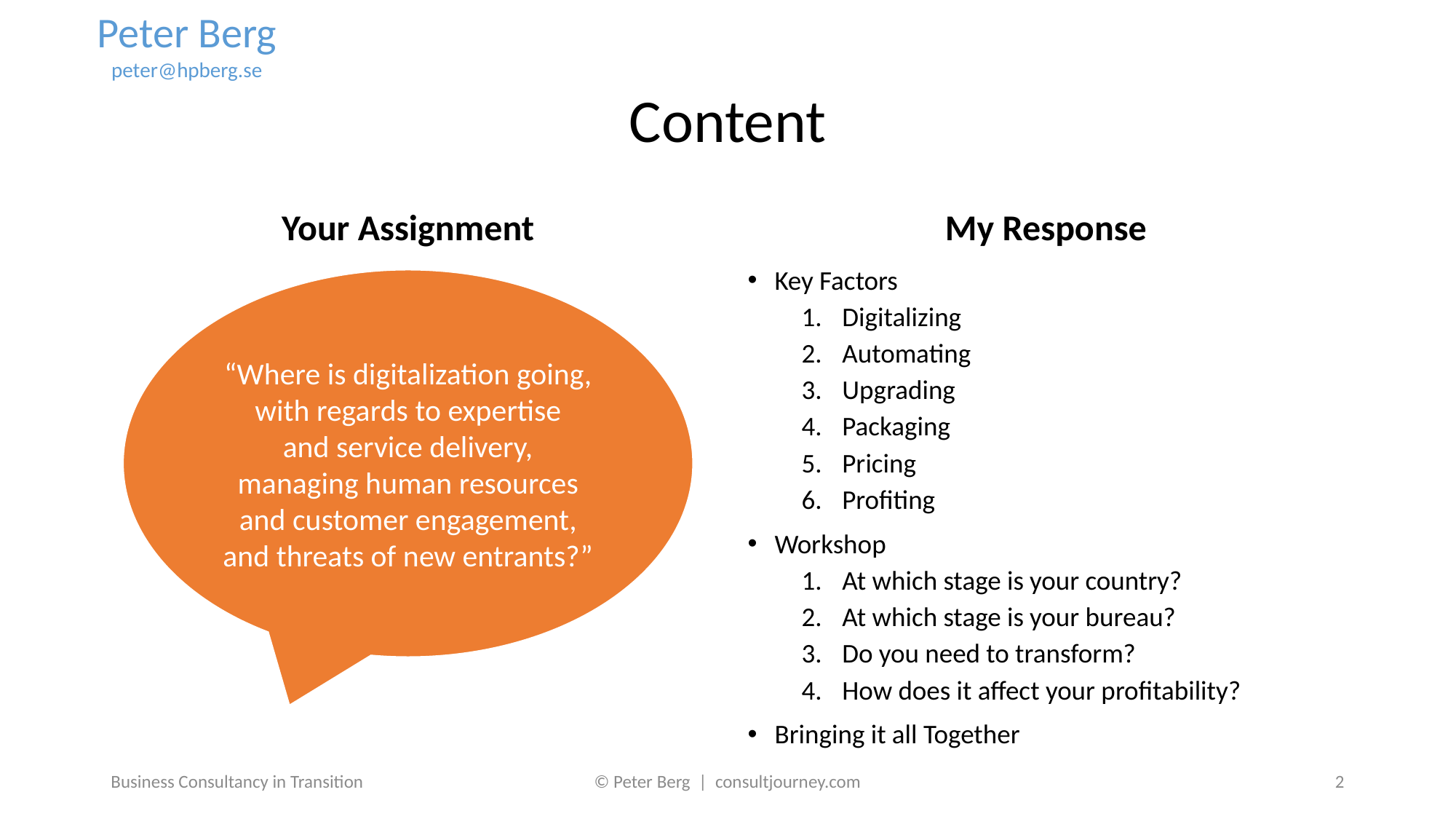

# Content
My Response
Your Assignment

Key Factors
Digitalizing
Automating
Upgrading
Packaging
Pricing
Profiting
Workshop
At which stage is your country?
At which stage is your bureau?
Do you need to transform?
How does it affect your profitability?
Bringing it all Together
“Where is digitalization going,
with regards to expertise
and service delivery,
managing human resources
and customer engagement,
and threats of new entrants?”
Business Consultancy in Transition
© Peter Berg  |  consultjourney.com
2